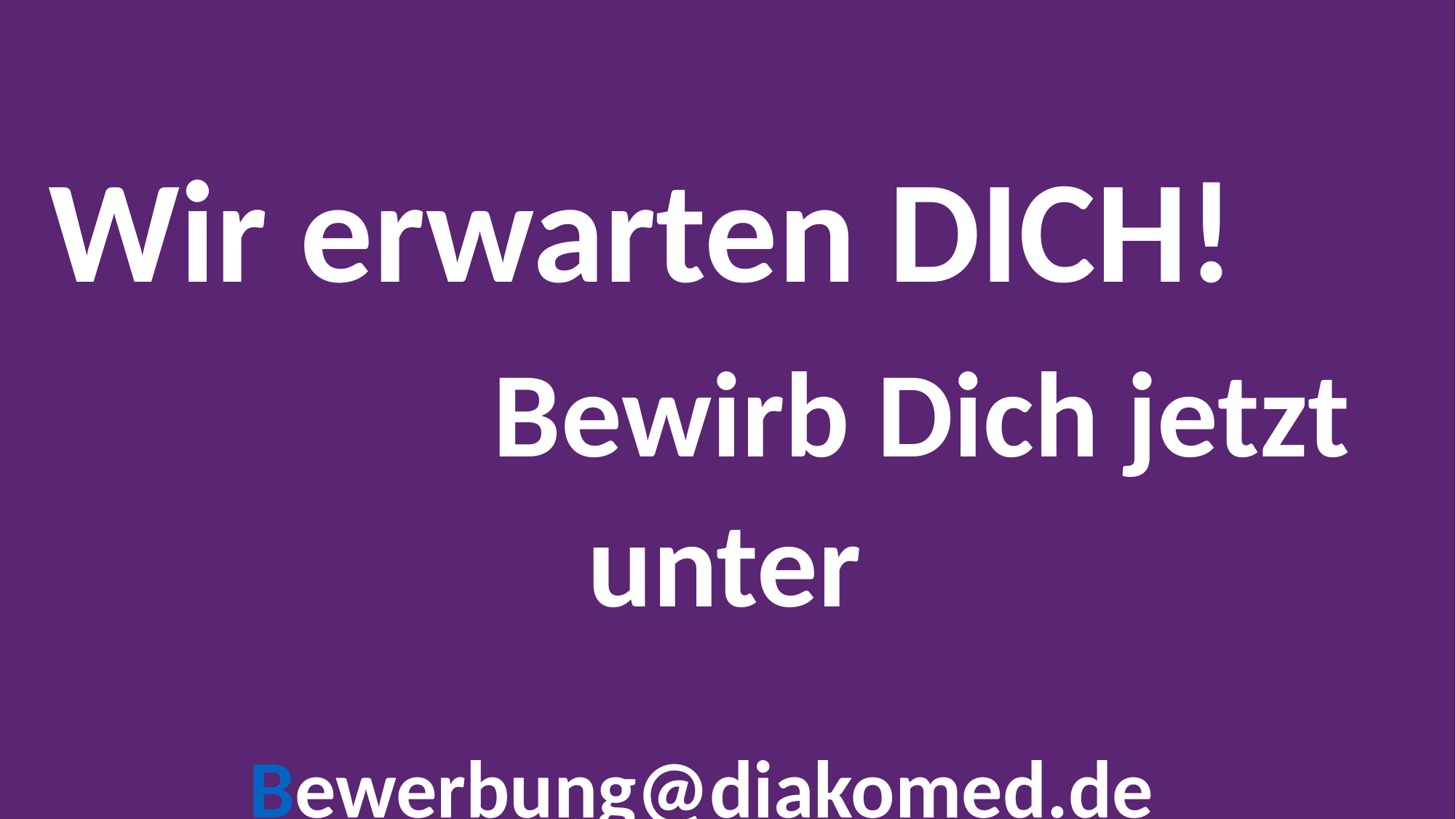

Wir erwarten DICH!                  Bewirb Dich jetzt unter

Bewerbung@diakomed.de